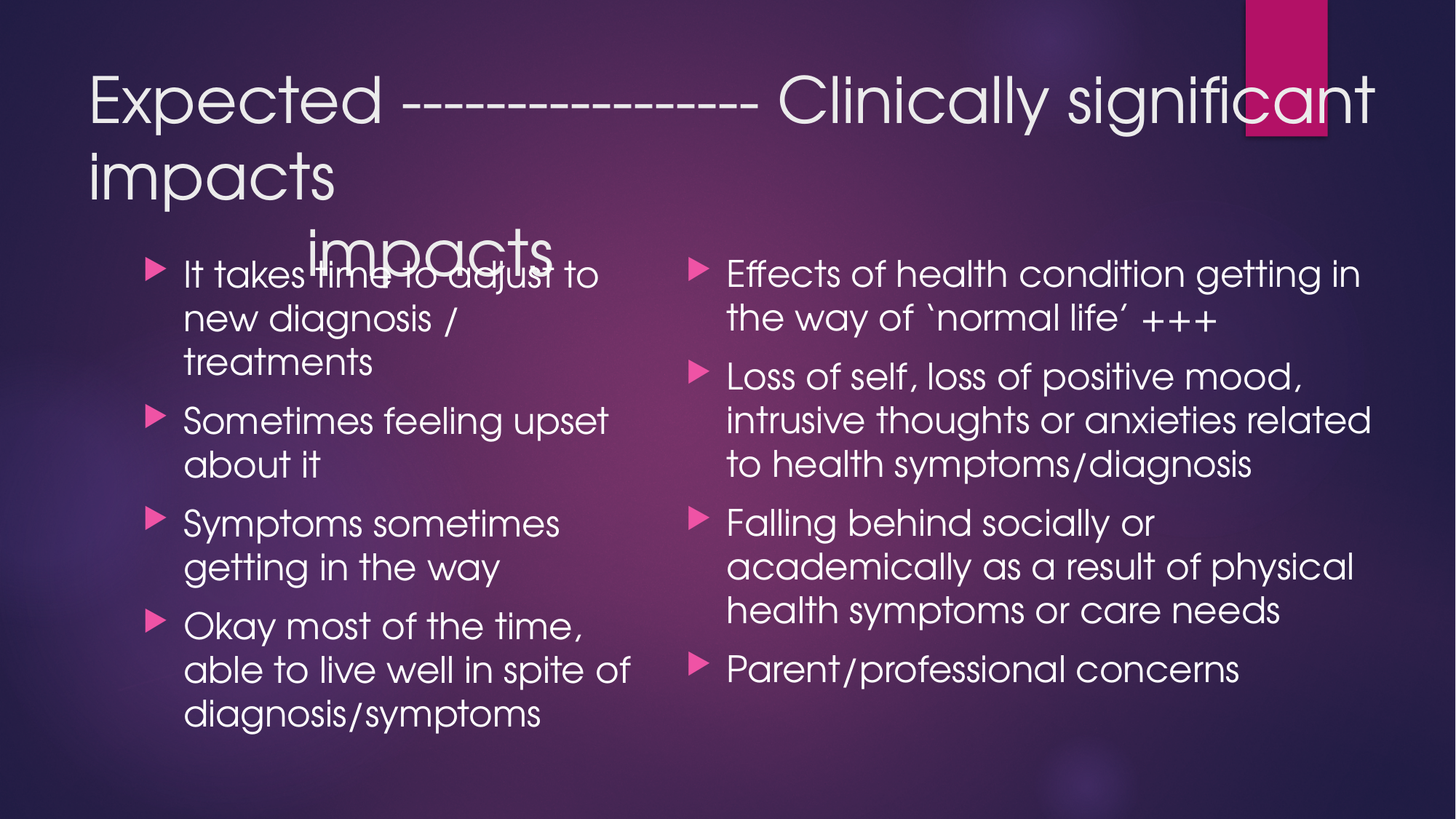

# Expected ----------------- Clinically significant impacts 												impacts
Effects of health condition getting in the way of ‘normal life’ +++
Loss of self, loss of positive mood, intrusive thoughts or anxieties related to health symptoms/diagnosis
Falling behind socially or academically as a result of physical health symptoms or care needs
Parent/professional concerns
It takes time to adjust to new diagnosis / treatments
Sometimes feeling upset about it
Symptoms sometimes getting in the way
Okay most of the time, able to live well in spite of diagnosis/symptoms